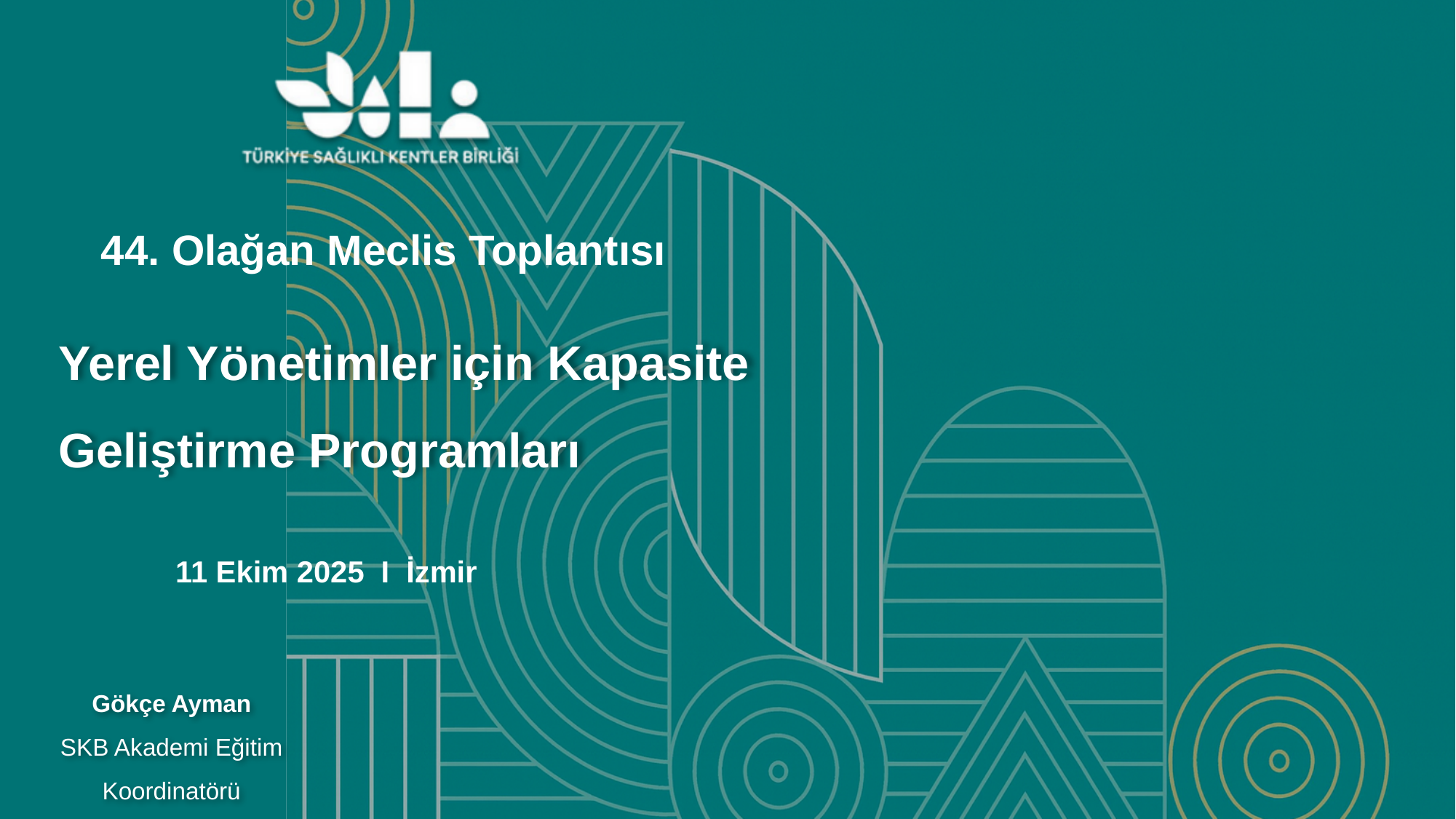

44. Olağan Meclis Toplantısı
Yerel Yönetimler için Kapasite Geliştirme Programları
11 Ekim 2025  I  İzmir
Gökçe Ayman
SKB Akademi Eğitim Koordinatörü